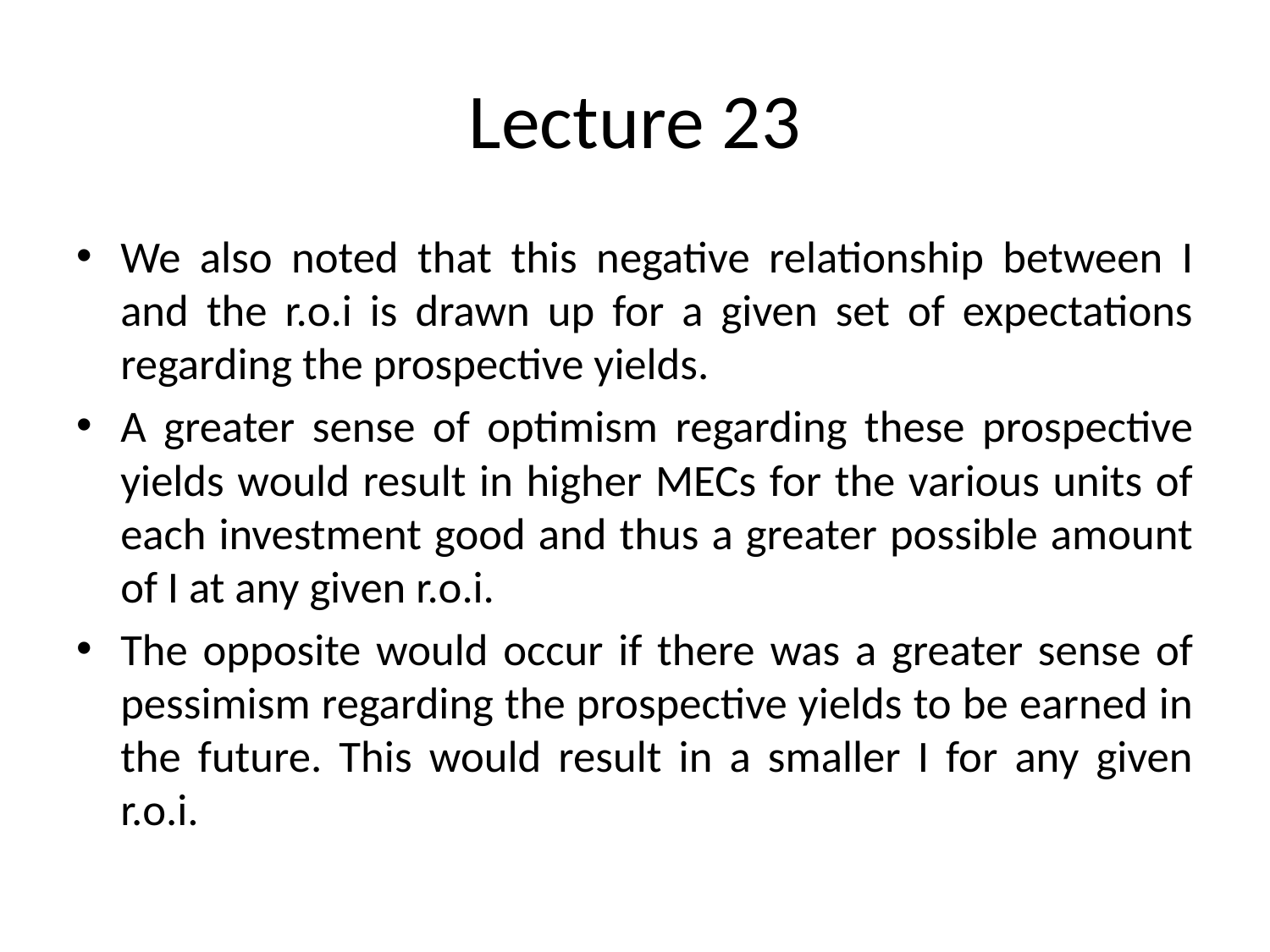

# Lecture 23
We also noted that this negative relationship between I and the r.o.i is drawn up for a given set of expectations regarding the prospective yields.
A greater sense of optimism regarding these prospective yields would result in higher MECs for the various units of each investment good and thus a greater possible amount of I at any given r.o.i.
The opposite would occur if there was a greater sense of pessimism regarding the prospective yields to be earned in the future. This would result in a smaller I for any given r.o.i.